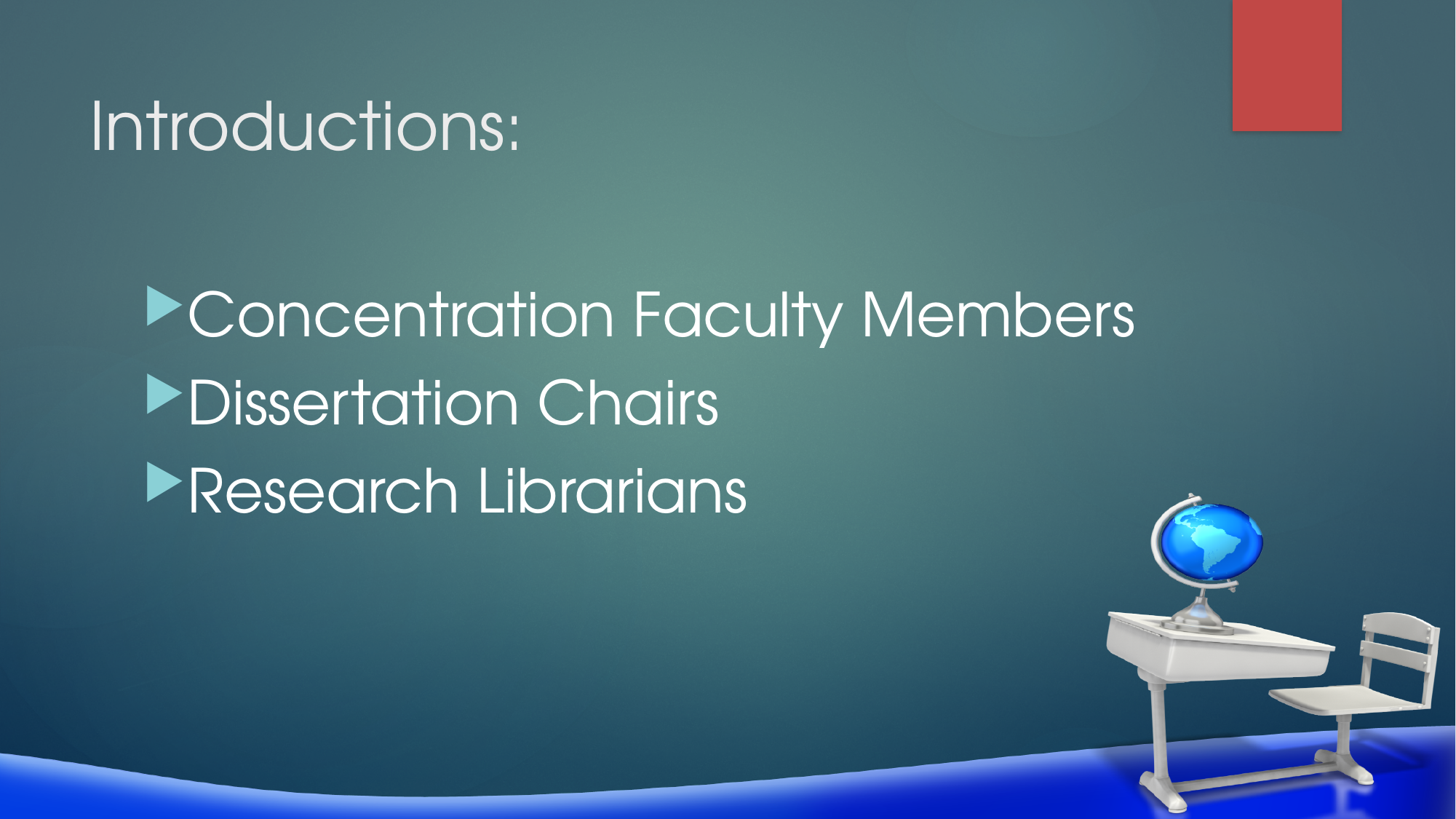

# Introductions:

Concentration Faculty Members
Dissertation Chairs
Research Librarians